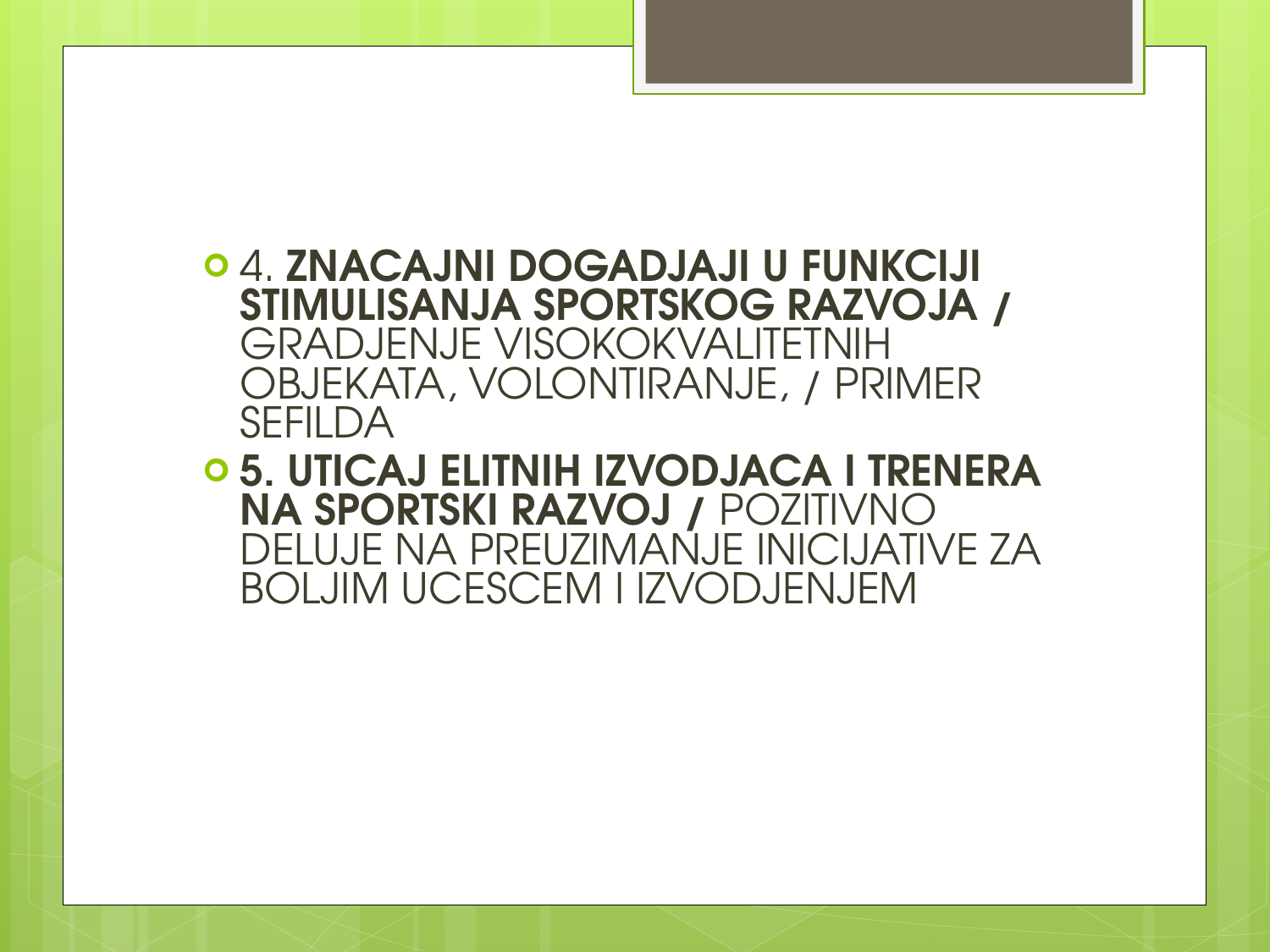

4. ZNACAJNI DOGADJAJI U FUNKCIJI STIMULISANJA SPORTSKOG RAZVOJA / GRADJENJE VISOKOKVALITETNIH OBJEKATA, VOLONTIRANJE, / PRIMER SEFILDA
5. UTICAJ ELITNIH IZVODJACA I TRENERA NA SPORTSKI RAZVOJ / POZITIVNO DELUJE NA PREUZIMANJE INICIJATIVE ZA BOLJIM UCESCEM I IZVODJENJEM